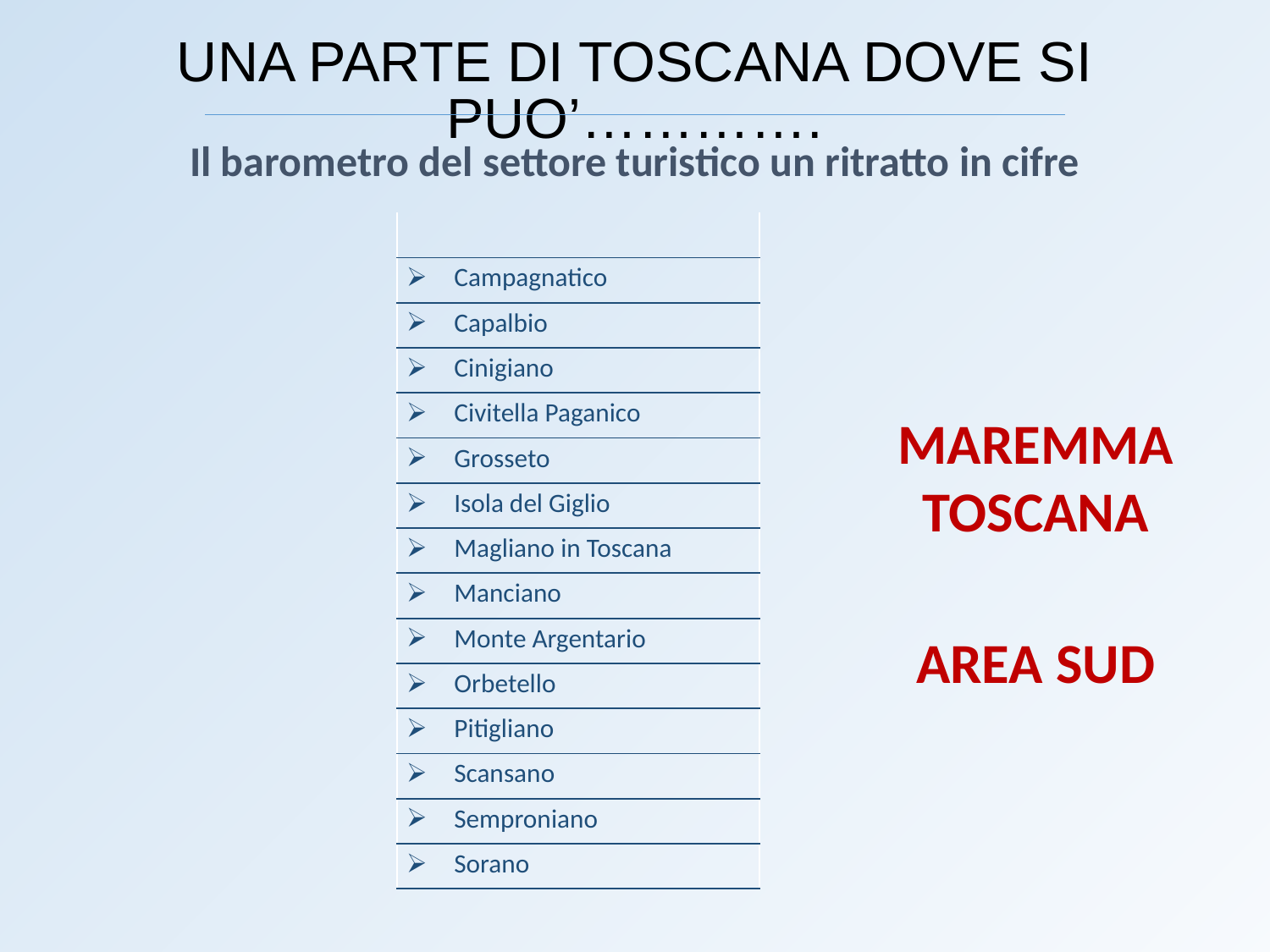

UNA PARTE DI TOSCANA DOVE SI PUO’………….
Il barometro del settore turistico un ritratto in cifre
|  |
| --- |
| Campagnatico |
| Capalbio |
| Cinigiano |
| Civitella Paganico |
| Grosseto |
| Isola del Giglio |
| Magliano in Toscana |
| Manciano |
| Monte Argentario |
| Orbetello |
| Pitigliano |
| Scansano |
| Semproniano |
| Sorano |
MAREMMA TOSCANA

AREA SUD